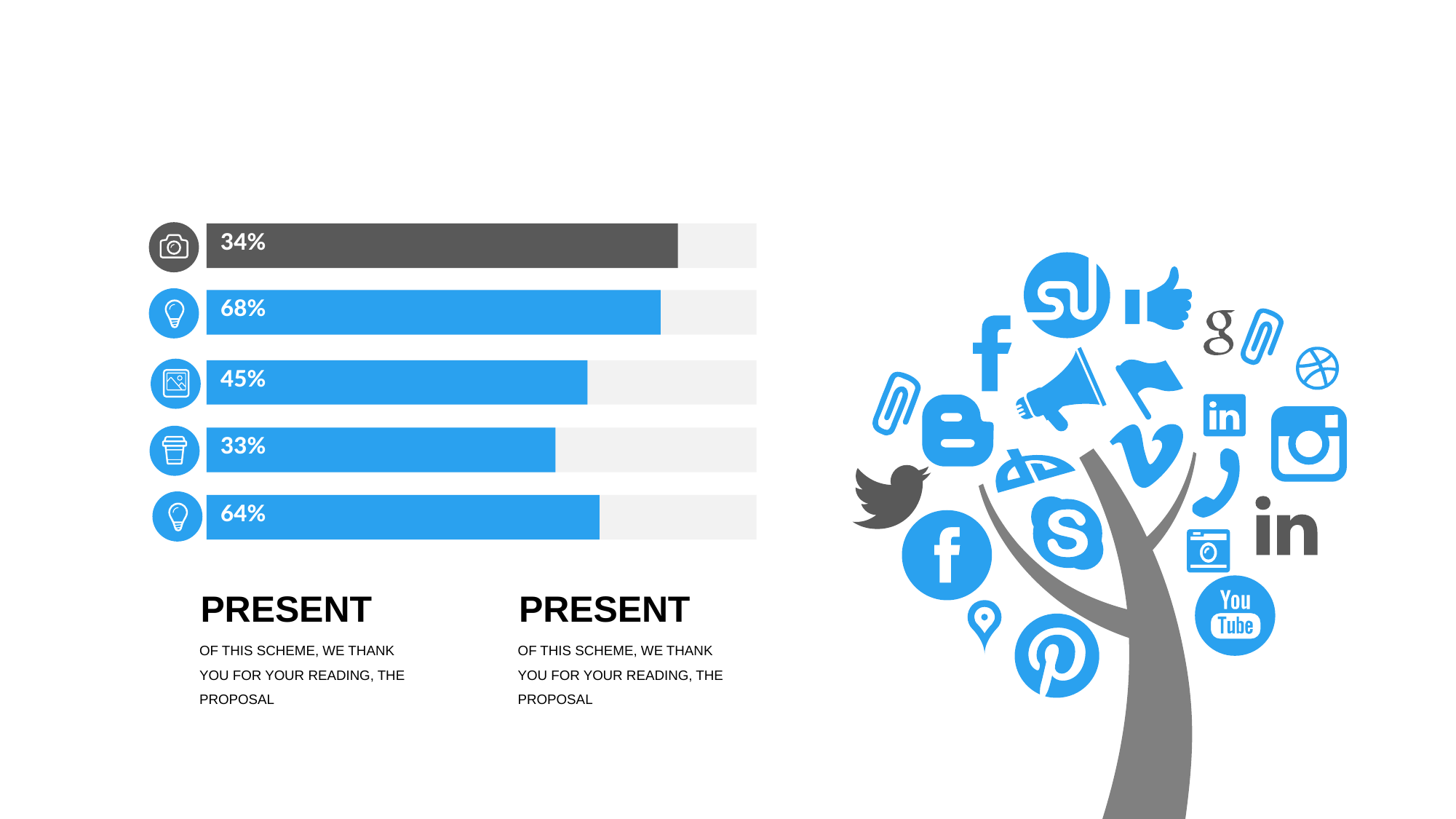

34%

68%

45%

33%

64%

PRESENT
OF THIS SCHEME, WE THANK YOU FOR YOUR READING, THE PROPOSAL
PRESENT
OF THIS SCHEME, WE THANK YOU FOR YOUR READING, THE PROPOSAL